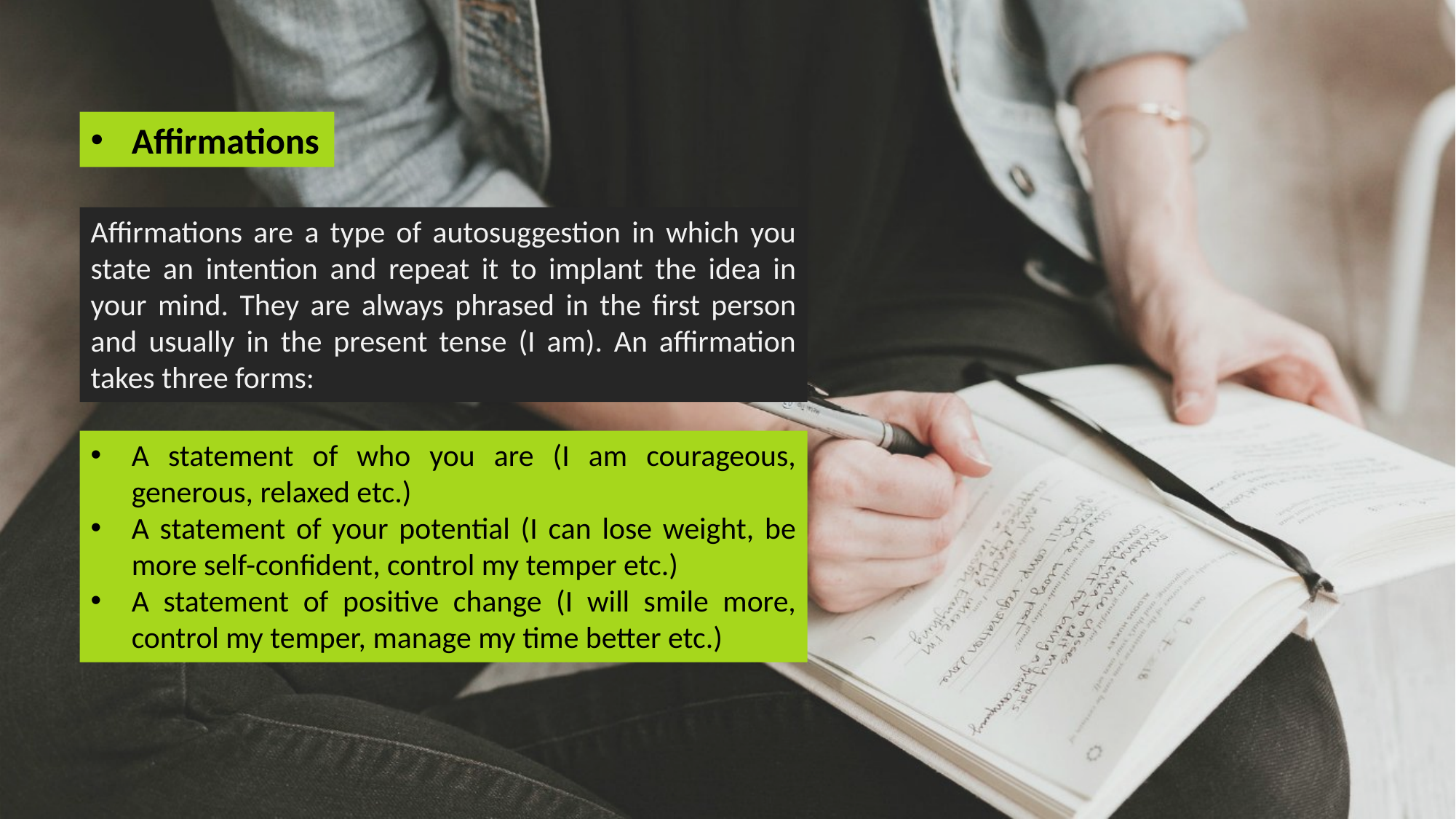

Affirmations
Affirmations are a type of autosuggestion in which you state an intention and repeat it to implant the idea in your mind. They are always phrased in the first person and usually in the present tense (I am). An affirmation takes three forms:
A statement of who you are (I am courageous, generous, relaxed etc.)
A statement of your potential (I can lose weight, be more self-confident, control my temper etc.)
A statement of positive change (I will smile more, control my temper, manage my time better etc.)